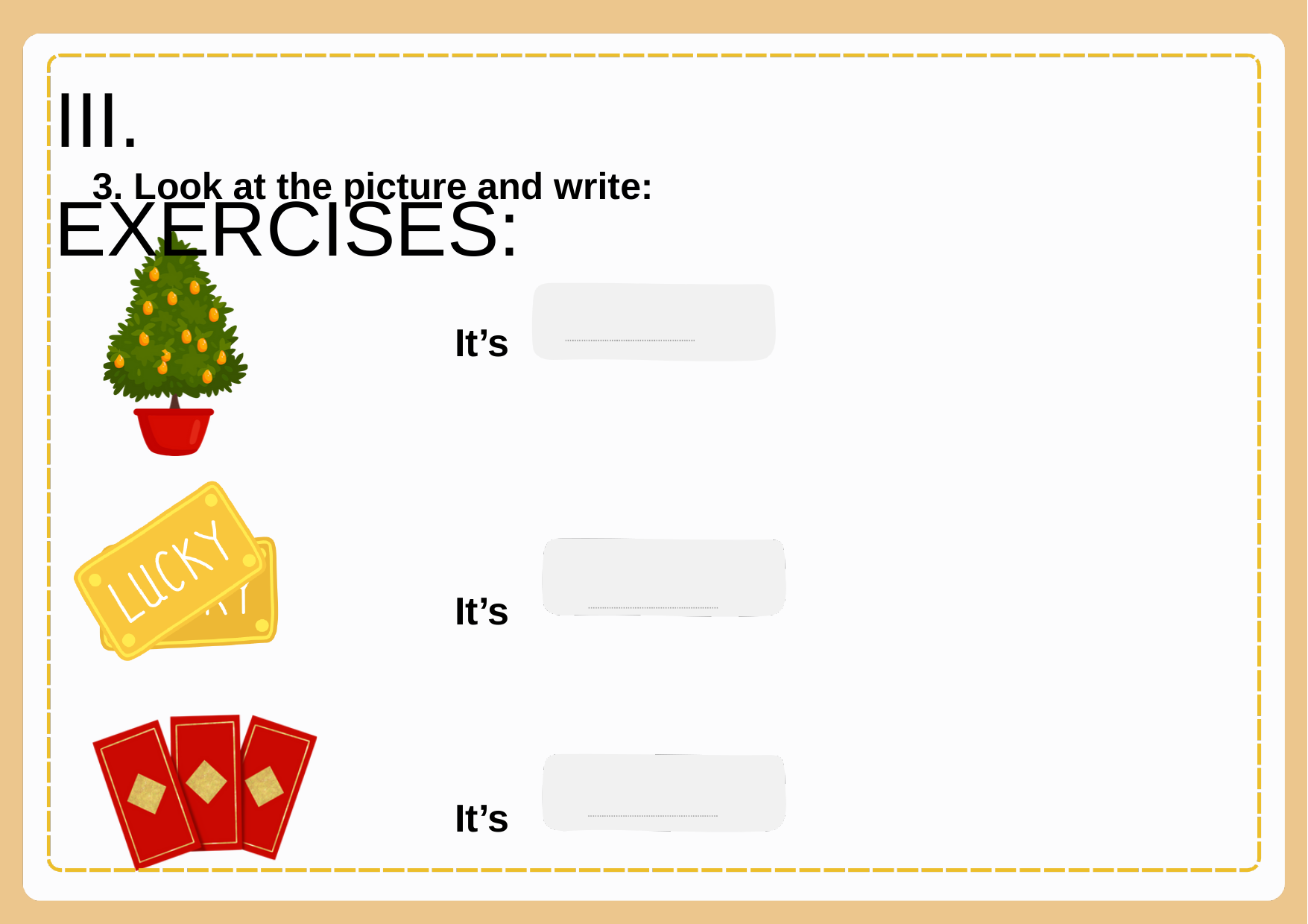

III. EXERCISES:
3. Look at the picture and write:

It’s
It’s

It’s